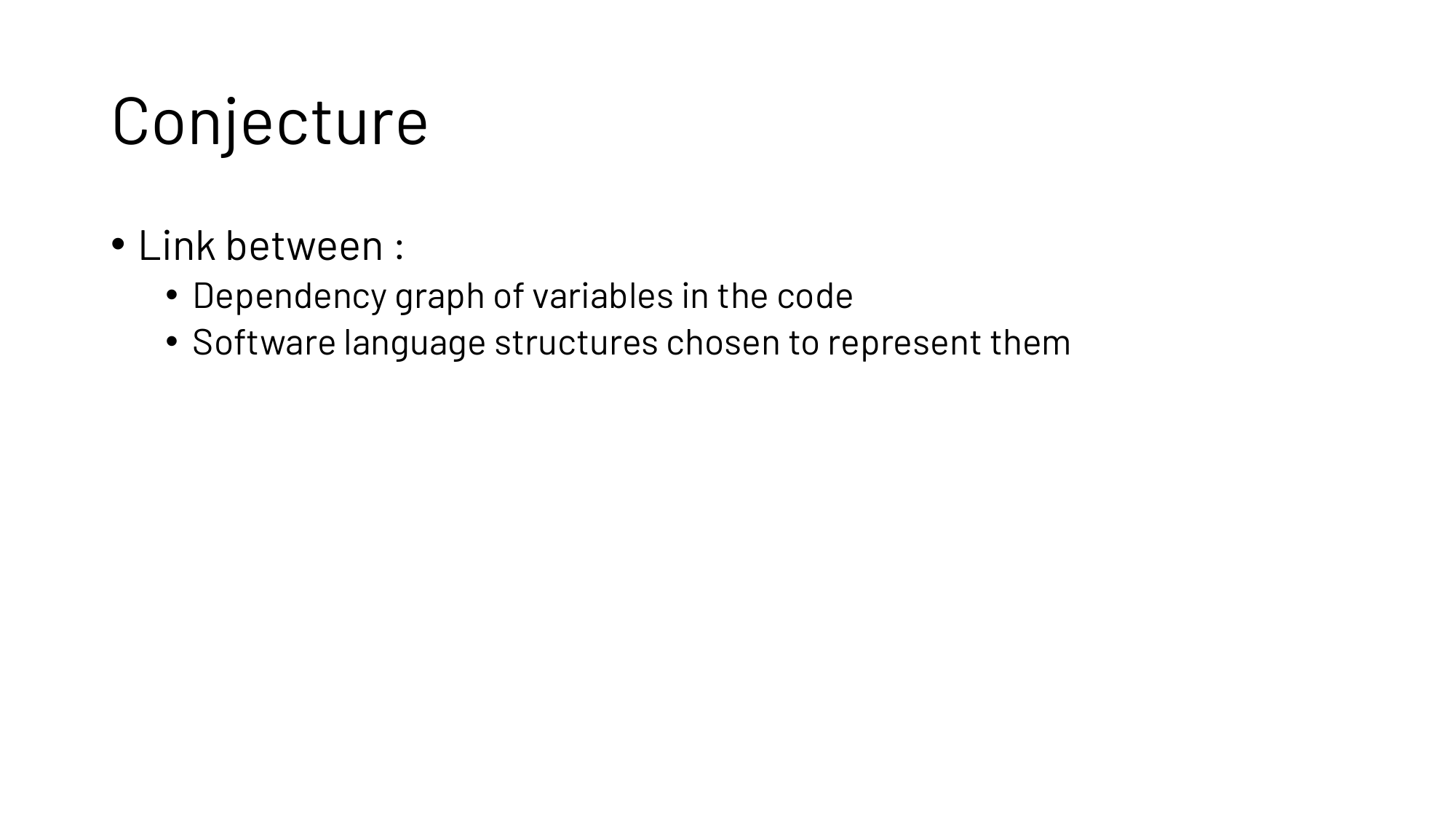

# Conjecture
Link between :
Dependency graph of variables in the code
Software language structures chosen to represent them